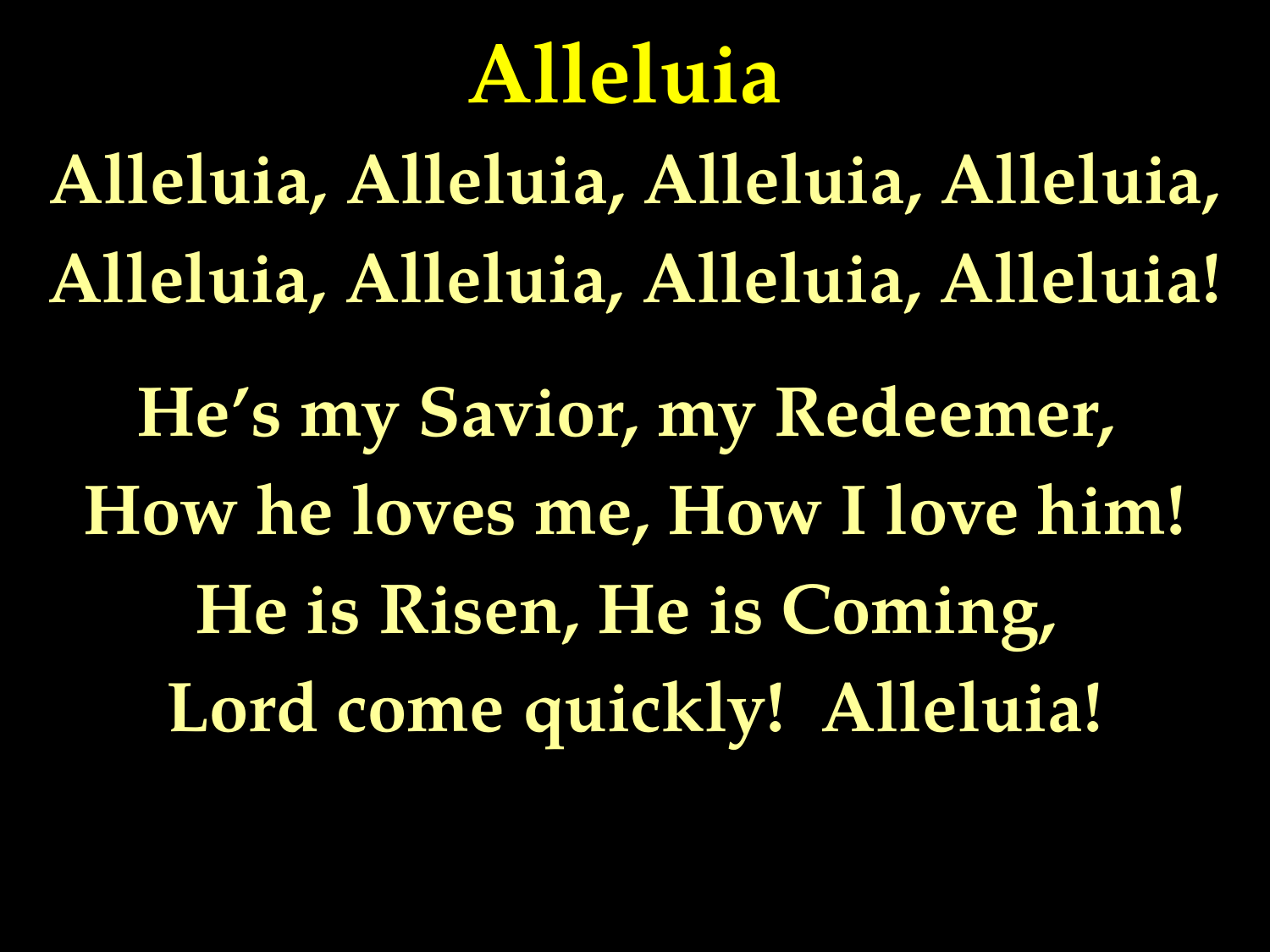

# Alleluia
Alleluia, Alleluia, Alleluia, Alleluia,
Alleluia, Alleluia, Alleluia, Alleluia!

He’s my Savior, my Redeemer,
How he loves me, How I love him!
He is Risen, He is Coming,
Lord come quickly!  Alleluia!